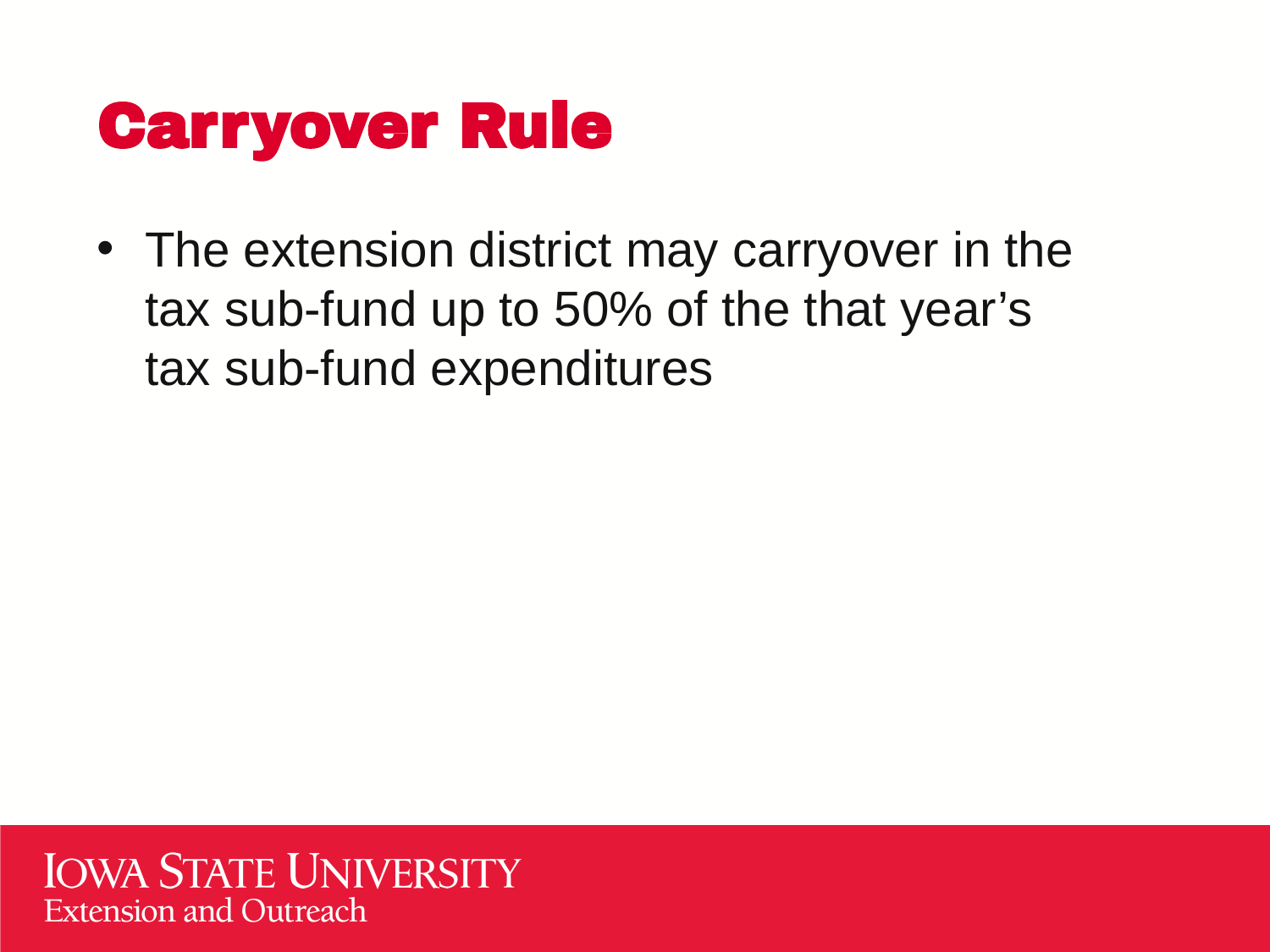

# Carryover Rule
The extension district may carryover in the
tax sub-fund up to 50% of the that year’s
tax sub-fund expenditures